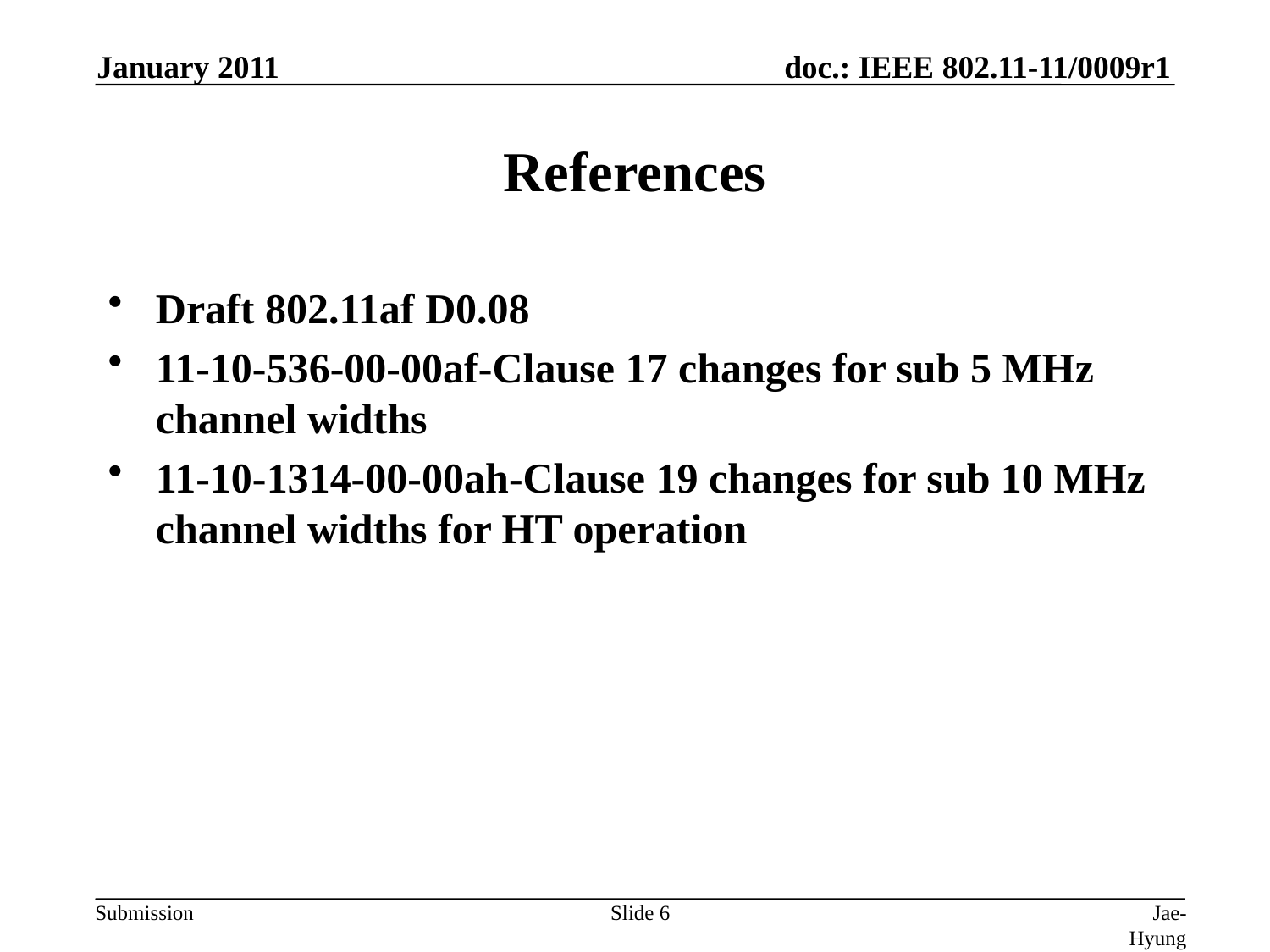

January 2011
# References
Draft 802.11af D0.08
11-10-536-00-00af-Clause 17 changes for sub 5 MHz channel widths
11-10-1314-00-00ah-Clause 19 changes for sub 10 MHz channel widths for HT operation
Slide 6
Jae-Hyung Song, LG Electronics